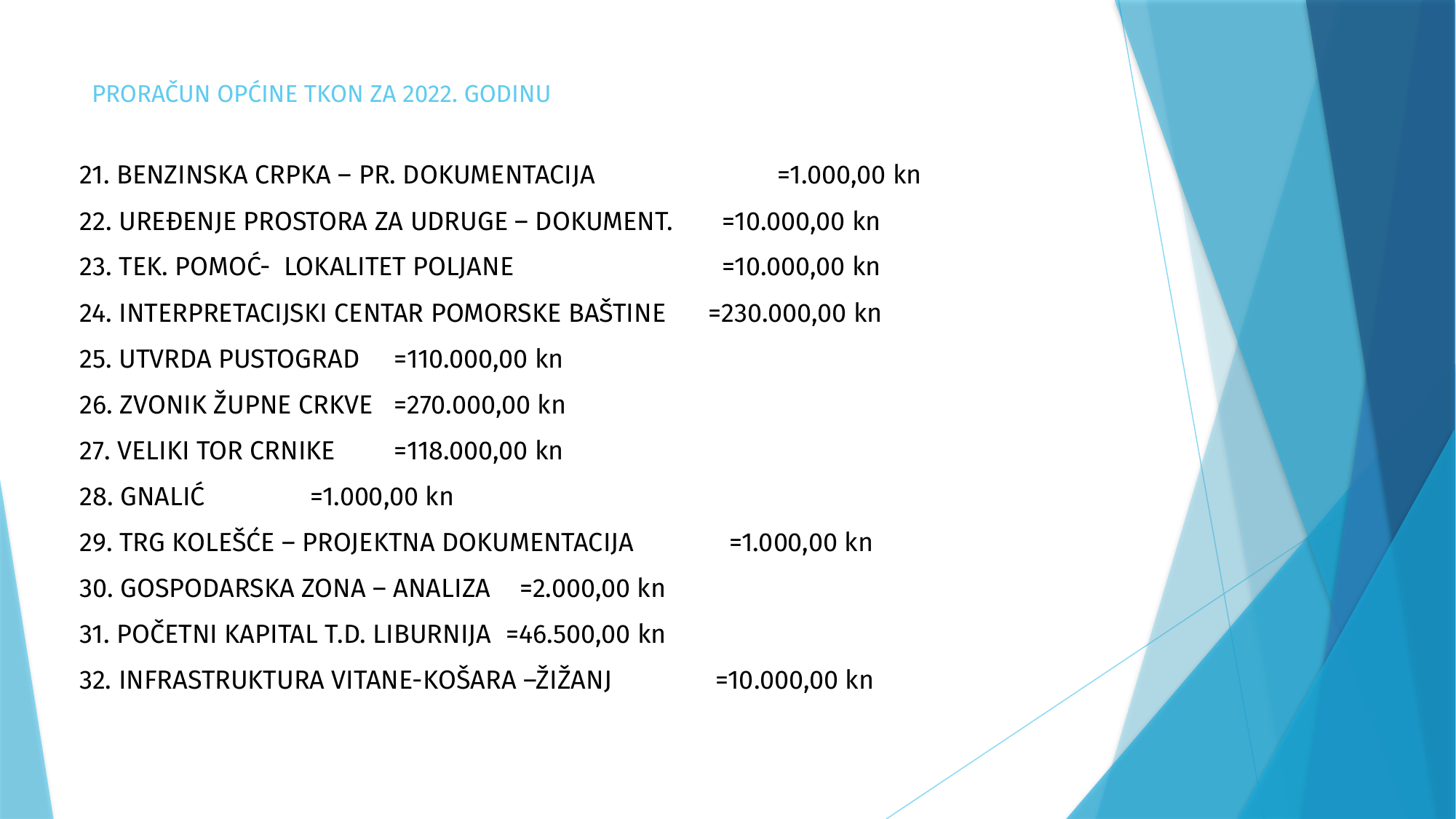

# PRORAČUN OPĆINE TKON ZA 2022. GODINU
21. BENZINSKA CRPKA – PR. DOKUMENTACIJA		          =1.000,00 kn
22. UREĐENJE PROSTORA ZA UDRUGE – DOKUMENT.	  =10.000,00 kn
23. TEK. POMOĆ-  LOKALITET POLJANE				  =10.000,00 kn
24. INTERPRETACIJSKI CENTAR POMORSKE BAŠTINE	=230.000,00 kn
25. UTVRDA PUSTOGRAD 							=110.000,00 kn
26. ZVONIK ŽUPNE CRKVE							=270.000,00 kn
27. VELIKI TOR CRNIKE							=118.000,00 kn
28. GNALIĆ 										   =1.000,00 kn
29. TRG KOLEŠĆE – PROJEKTNA DOKUMENTACIJA		   =1.000,00 kn
30. GOSPODARSKA ZONA – ANALIZA					   =2.000,00 kn
31. POČETNI KAPITAL T.D. LIBURNIJA				 =46.500,00 kn
32. INFRASTRUKTURA VITANE-KOŠARA –ŽIŽANJ		 =10.000,00 kn